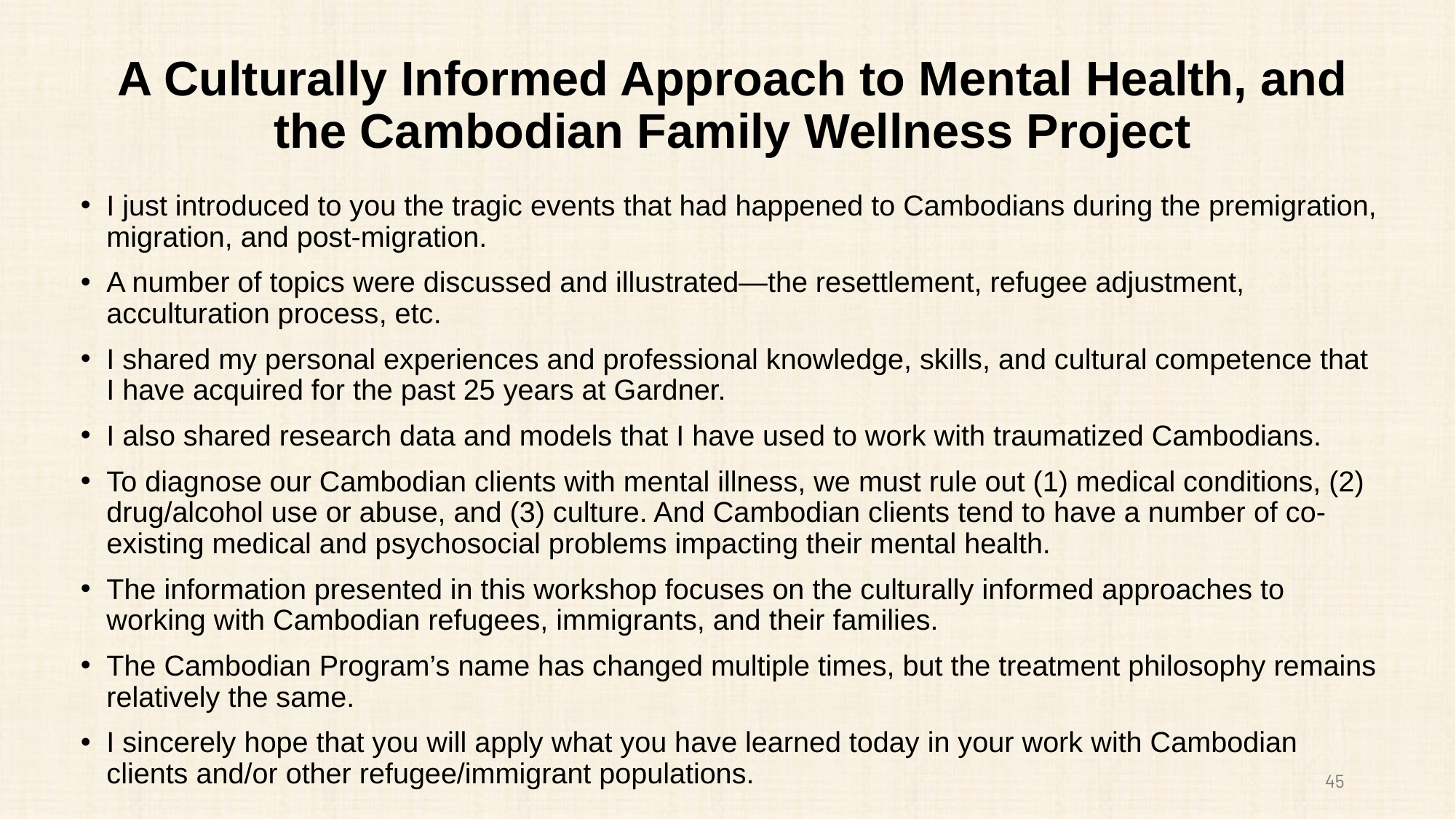

# A Culturally Informed Approach to Mental Health, and the Cambodian Family Wellness Project
I just introduced to you the tragic events that had happened to Cambodians during the premigration, migration, and post-migration.
A number of topics were discussed and illustrated—the resettlement, refugee adjustment, acculturation process, etc.
I shared my personal experiences and professional knowledge, skills, and cultural competence that I have acquired for the past 25 years at Gardner.
I also shared research data and models that I have used to work with traumatized Cambodians.
To diagnose our Cambodian clients with mental illness, we must rule out (1) medical conditions, (2) drug/alcohol use or abuse, and (3) culture. And Cambodian clients tend to have a number of co-existing medical and psychosocial problems impacting their mental health.
The information presented in this workshop focuses on the culturally informed approaches to working with Cambodian refugees, immigrants, and their families.
The Cambodian Program’s name has changed multiple times, but the treatment philosophy remains relatively the same.
I sincerely hope that you will apply what you have learned today in your work with Cambodian clients and/or other refugee/immigrant populations.

45